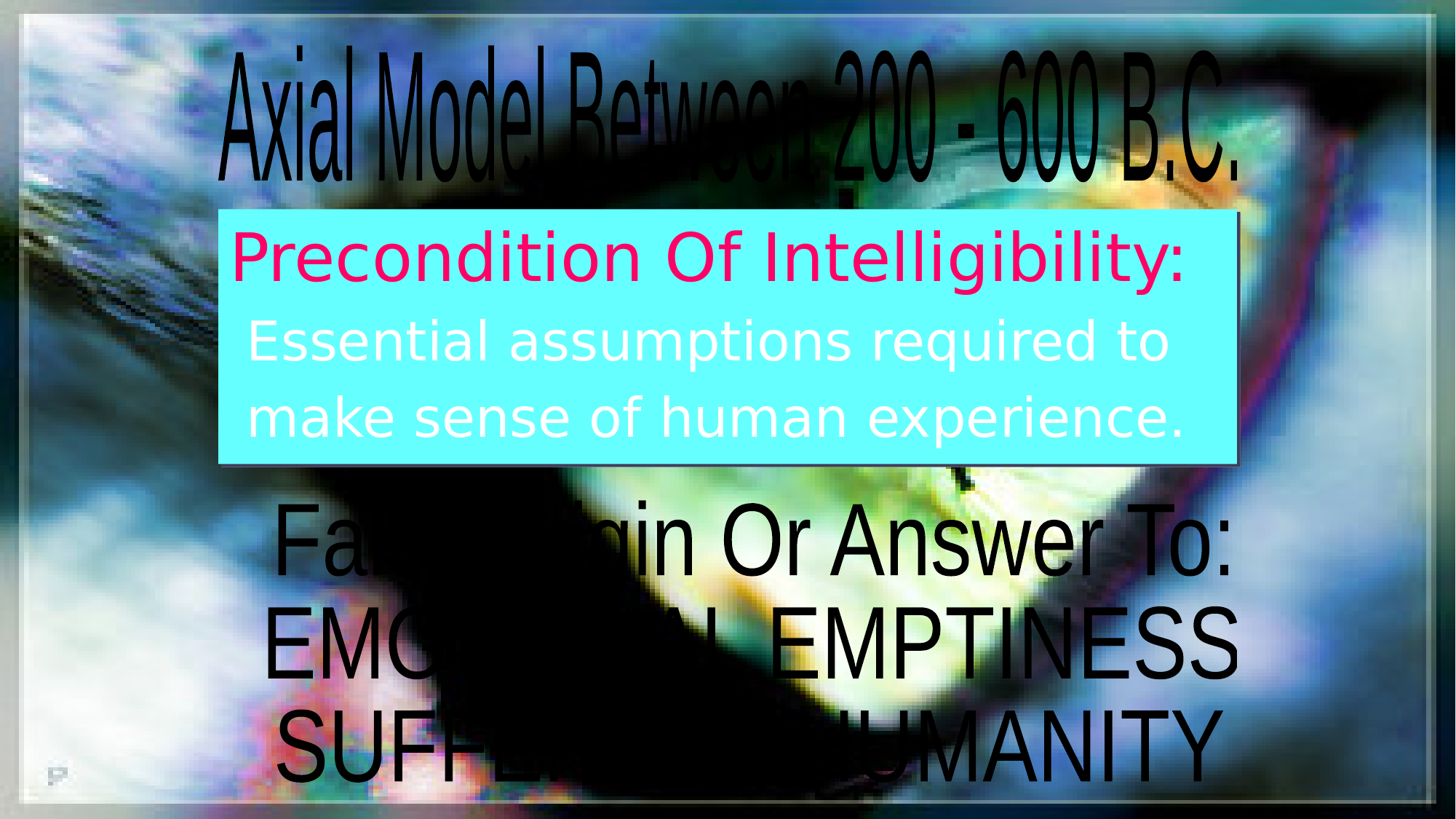

#
Axial Model Between 200 - 600 B.C.
Precondition Of Intelligibility:
 Essential assumptions required to
 make sense of human experience.
Faith Origin Or Answer To:
EMOTIONAL EMPTINESS
SUFFERING  HUMANITY